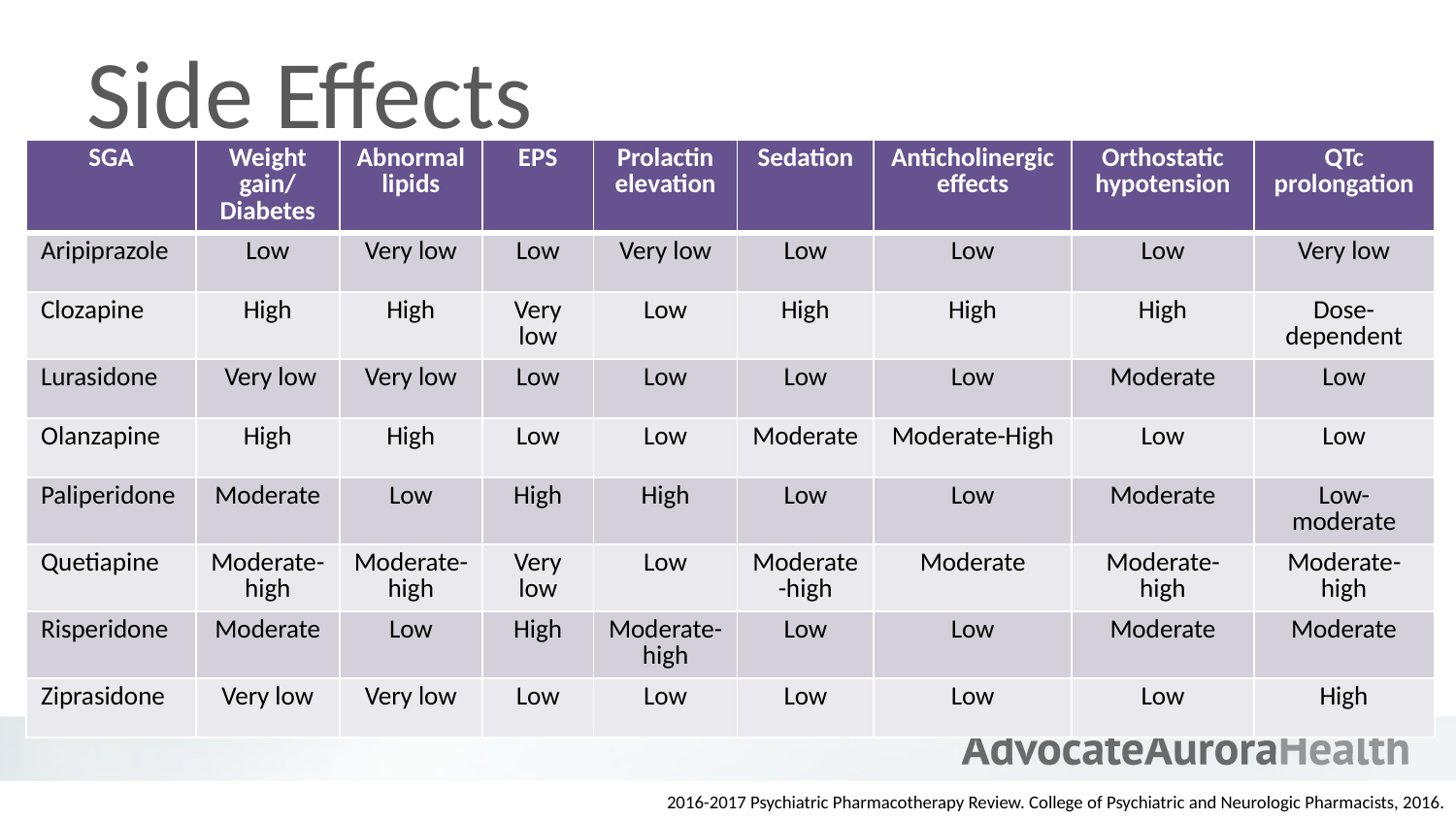

# Side Effects
| SGA | Weight gain/ Diabetes | Abnormal lipids | EPS | Prolactin elevation | Sedation | Anticholinergic effects | Orthostatic hypotension | QTc prolongation |
| --- | --- | --- | --- | --- | --- | --- | --- | --- |
| Aripiprazole | Low | Very low | Low | Very low | Low | Low | Low | Very low |
| Clozapine | High | High | Very low | Low | High | High | High | Dose-dependent |
| Lurasidone | Very low | Very low | Low | Low | Low | Low | Moderate | Low |
| Olanzapine | High | High | Low | Low | Moderate | Moderate-High | Low | Low |
| Paliperidone | Moderate | Low | High | High | Low | Low | Moderate | Low-moderate |
| Quetiapine | Moderate-high | Moderate-high | Very low | Low | Moderate-high | Moderate | Moderate-high | Moderate-high |
| Risperidone | Moderate | Low | High | Moderate-high | Low | Low | Moderate | Moderate |
| Ziprasidone | Very low | Very low | Low | Low | Low | Low | Low | High |
2016-2017 Psychiatric Pharmacotherapy Review. College of Psychiatric and Neurologic Pharmacists, 2016.